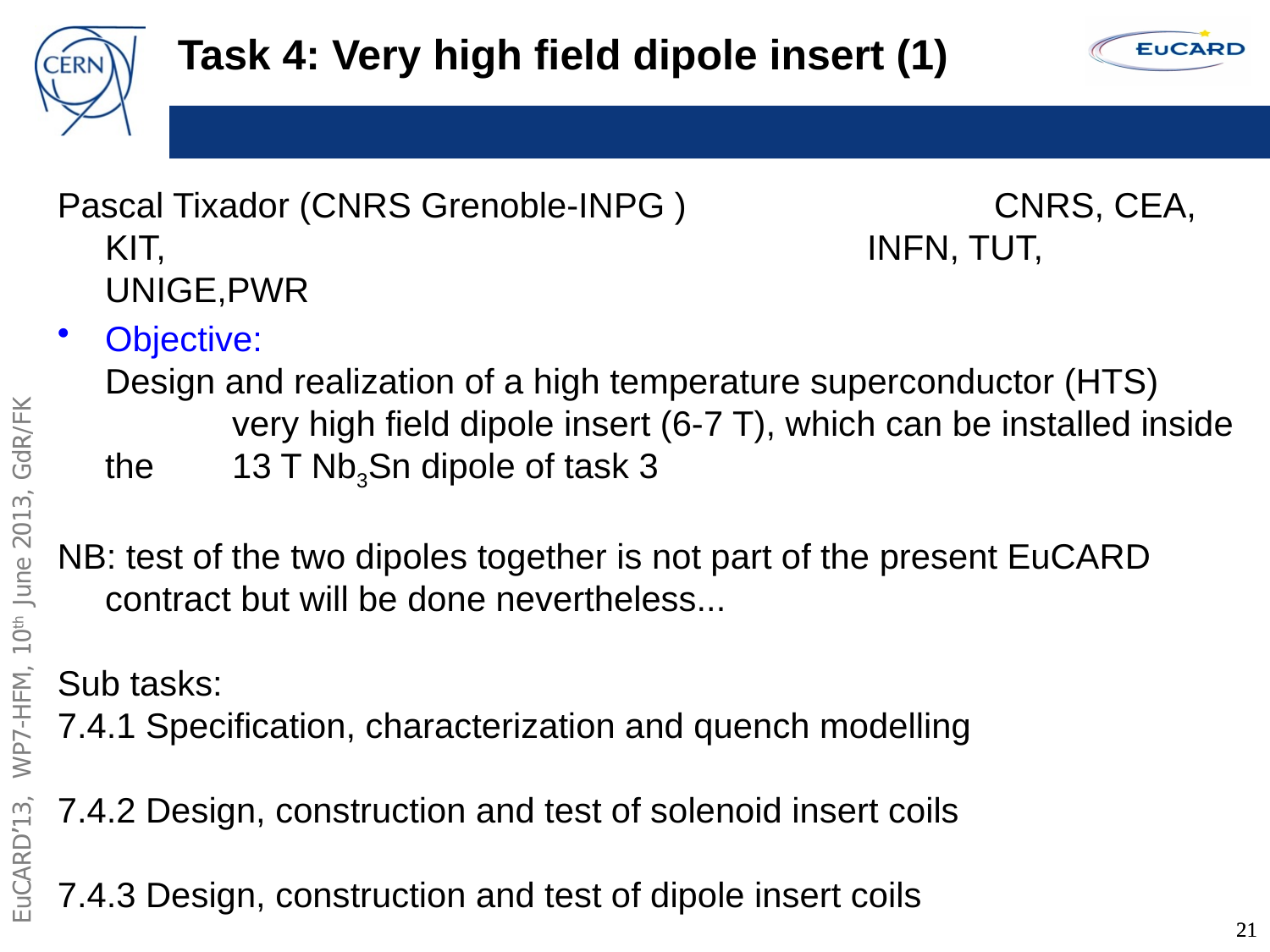

Task 4: Very high field dipole insert (1)

Pascal Tixador (CNRS Grenoble-INPG )			CNRS, CEA, KIT, 						INFN, TUT, UNIGE,PWR
Objective:
	Design and realization of a high temperature superconductor (HTS) 	very high field dipole insert (6-7 T), which can be installed inside the 	13 T Nb3Sn dipole of task 3

NB: test of the two dipoles together is not part of the present EuCARD contract but will be done nevertheless...

Sub tasks:
7.4.1 Specification, characterization and quench modelling

7.4.2 Design, construction and test of solenoid insert coils

7.4.3 Design, construction and test of dipole insert coils

21
21